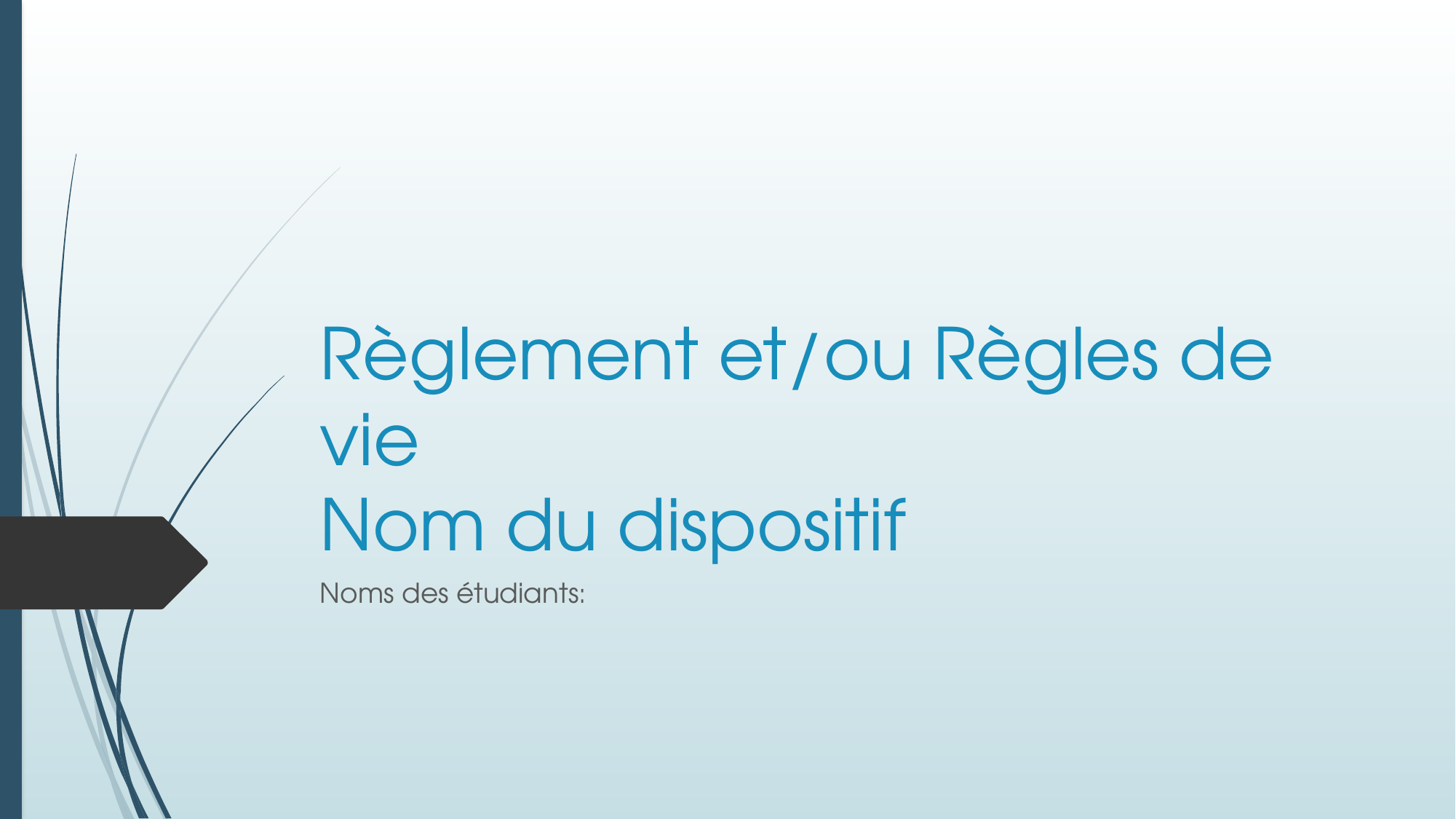

# Règlement et/ou Règles de vie Nom du dispositif
Noms des étudiants: